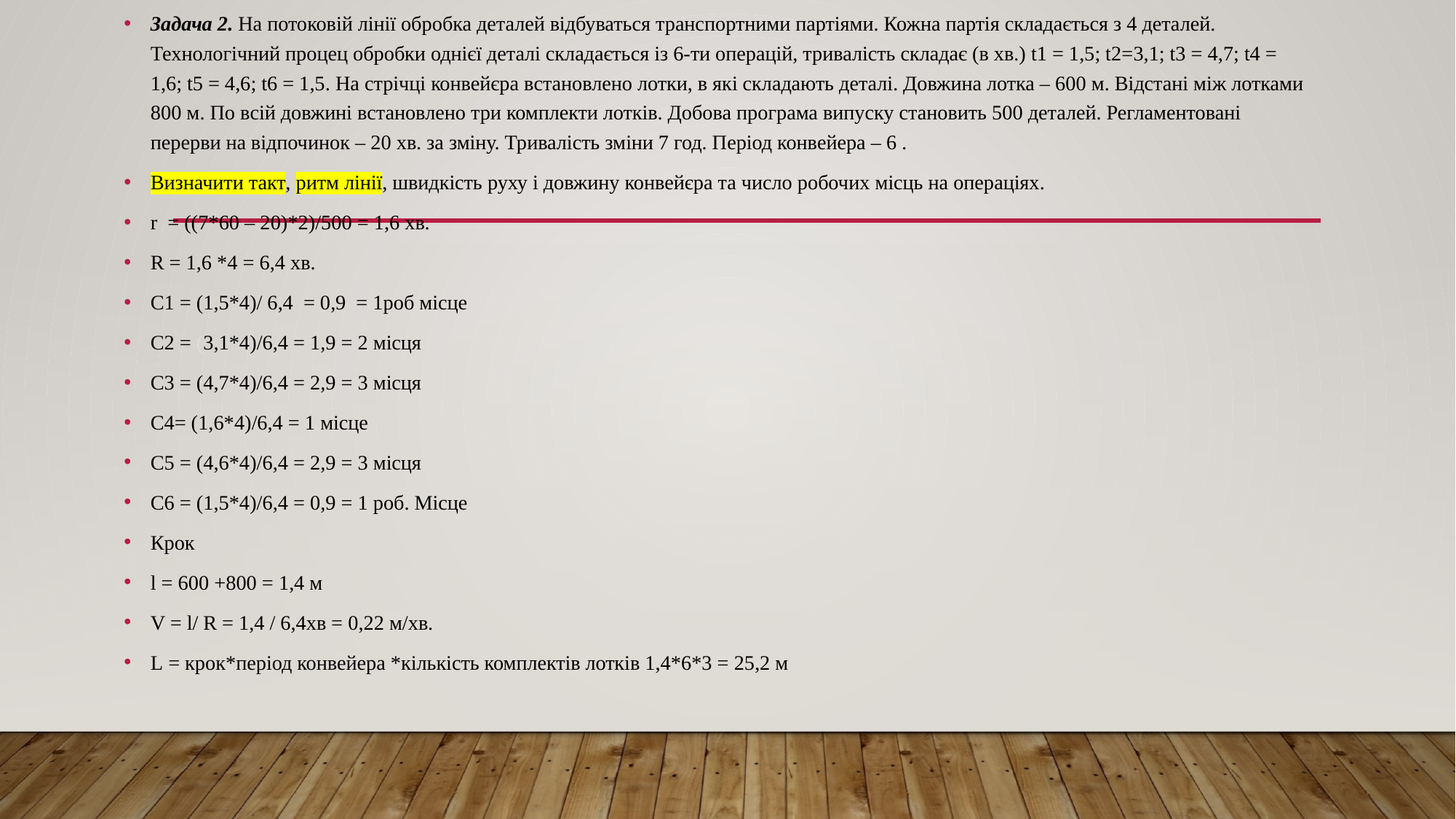

Задача 2. На потоковій лінії обробка деталей відбуваться транспортними партіями. Кожна партія складається з 4 деталей. Технологічний процец обробки однієї деталі складається із 6-ти операцій, тривалість складає (в хв.) t1 = 1,5; t2=3,1; t3 = 4,7; t4 = 1,6; t5 = 4,6; t6 = 1,5. На стрічці конвейєра встановлено лотки, в які складають деталі. Довжина лотка – 600 м. Відстані між лотками 800 м. По всій довжині встановлено три комплекти лотків. Добова програма випуску становить 500 деталей. Регламентовані перерви на відпочинок – 20 хв. за зміну. Тривалість зміни 7 год. Період конвейера – 6 .
Визначити такт, ритм лінії, швидкість руху і довжину конвейєра та число робочих місць на операціях.
r  = ((7*60 – 20)*2)/500 = 1,6 хв.
R = 1,6 *4 = 6,4 хв.
С1 = (1,5*4)/ 6,4  = 0,9  = 1роб місце
С2 = (3,1*4)/6,4 = 1,9 = 2 місця
С3 = (4,7*4)/6,4 = 2,9 = 3 місця
С4= (1,6*4)/6,4 = 1 місце
С5 = (4,6*4)/6,4 = 2,9 = 3 місця
С6 = (1,5*4)/6,4 = 0,9 = 1 роб. Місце
Крок
l = 600 +800 = 1,4 м
V = l/ R = 1,4 / 6,4хв = 0,22 м/хв.
L = крок*період конвейера *кількість комплектів лотків 1,4*6*3 = 25,2 м